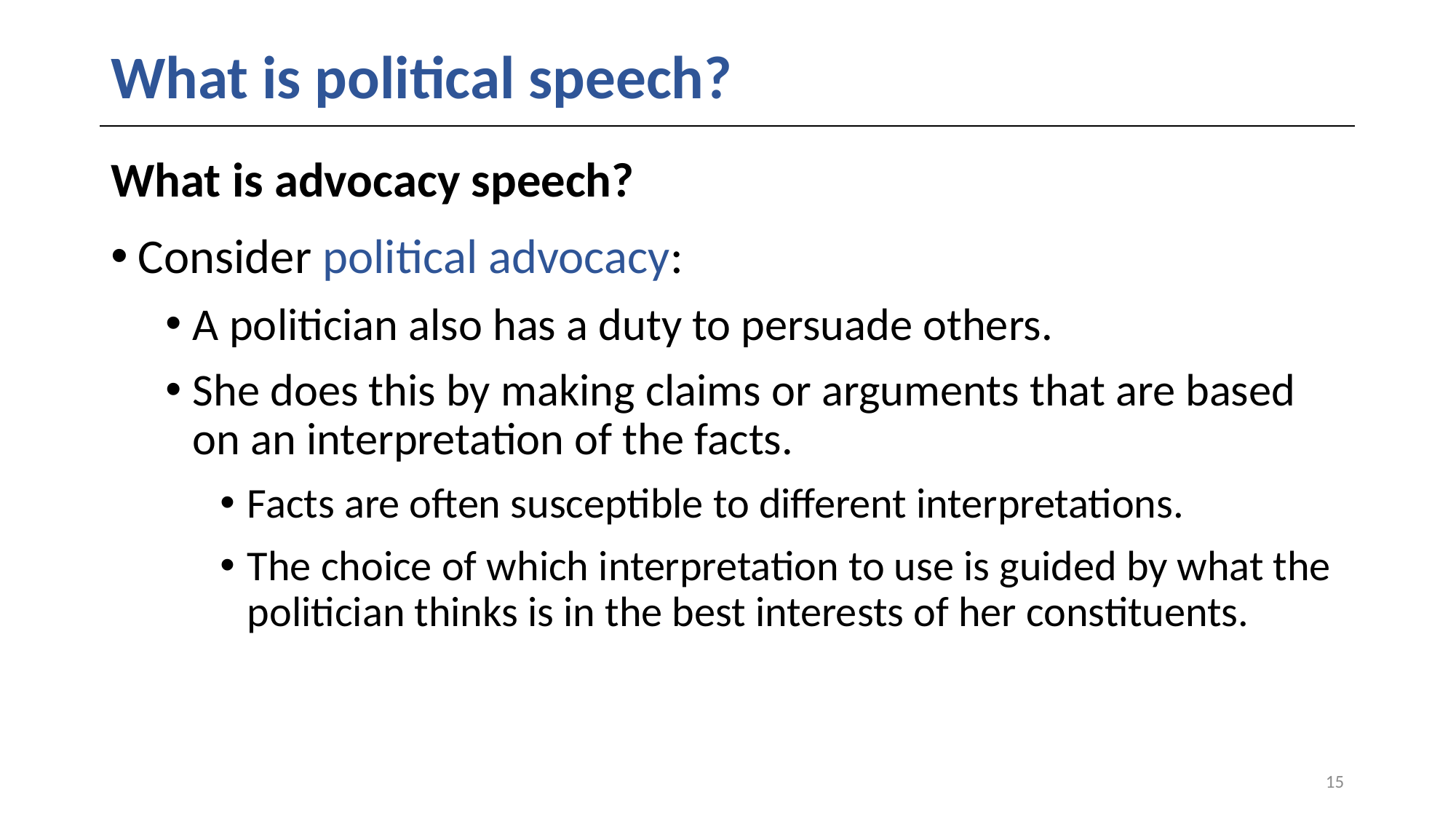

# What is political speech?
What is advocacy speech?
Consider political advocacy:
A politician also has a duty to persuade others.
She does this by making claims or arguments that are based on an interpretation of the facts.
Facts are often susceptible to different interpretations.
The choice of which interpretation to use is guided by what the politician thinks is in the best interests of her constituents.

15